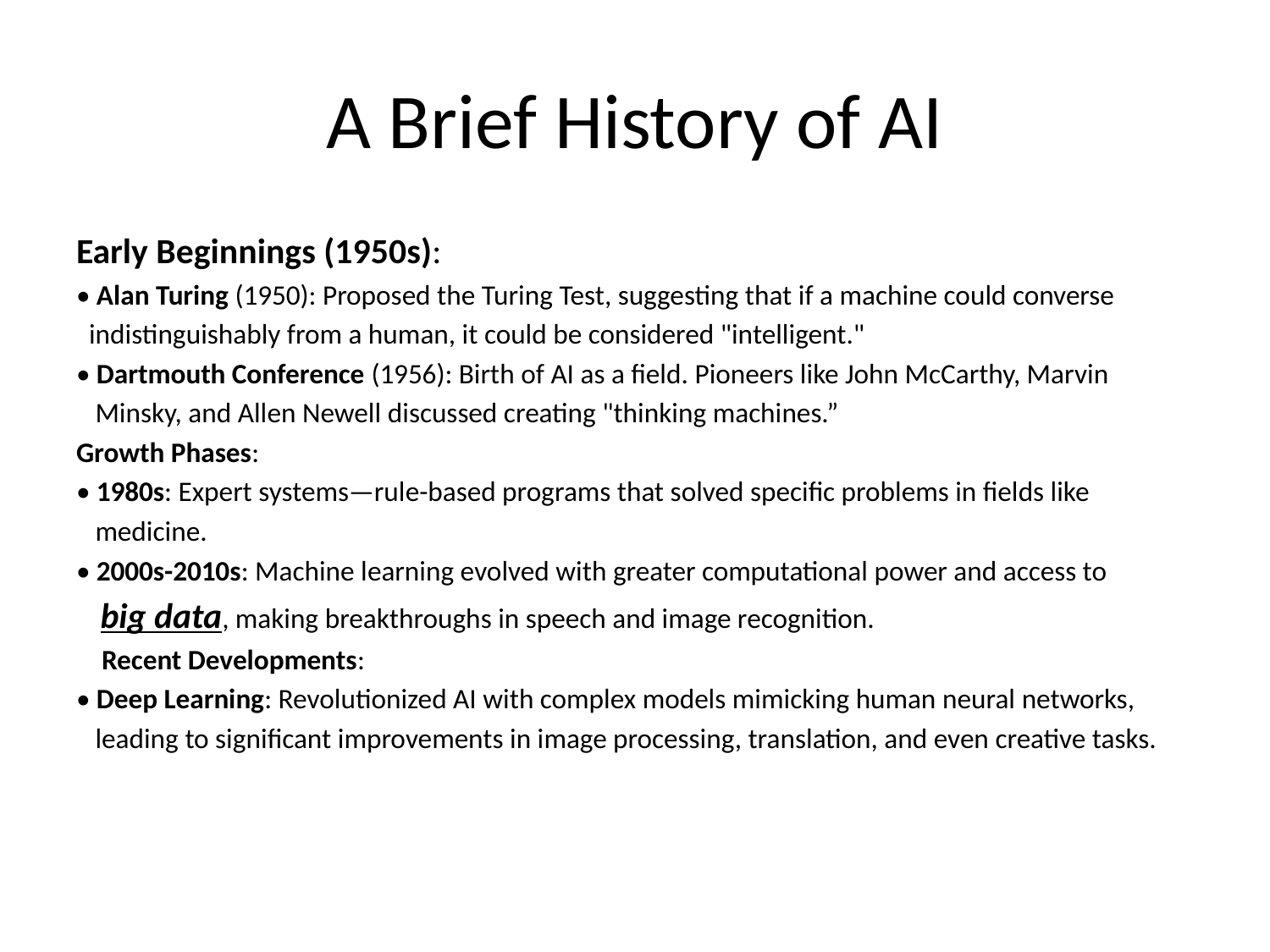

# A Brief History of AI
Early Beginnings (1950s):
• Alan Turing (1950): Proposed the Turing Test, suggesting that if a machine could converse
  indistinguishably from a human, it could be considered "intelligent."
• Dartmouth Conference (1956): Birth of AI as a field. Pioneers like John McCarthy, Marvin
   Minsky, and Allen Newell discussed creating "thinking machines.”
Growth Phases:
• 1980s: Expert systems—rule-based programs that solved specific problems in fields like
   medicine.
• 2000s-2010s: Machine learning evolved with greater computational power and access to
   big data, making breakthroughs in speech and image recognition.
    Recent Developments:
• Deep Learning: Revolutionized AI with complex models mimicking human neural networks,
   leading to significant improvements in image processing, translation, and even creative tasks.